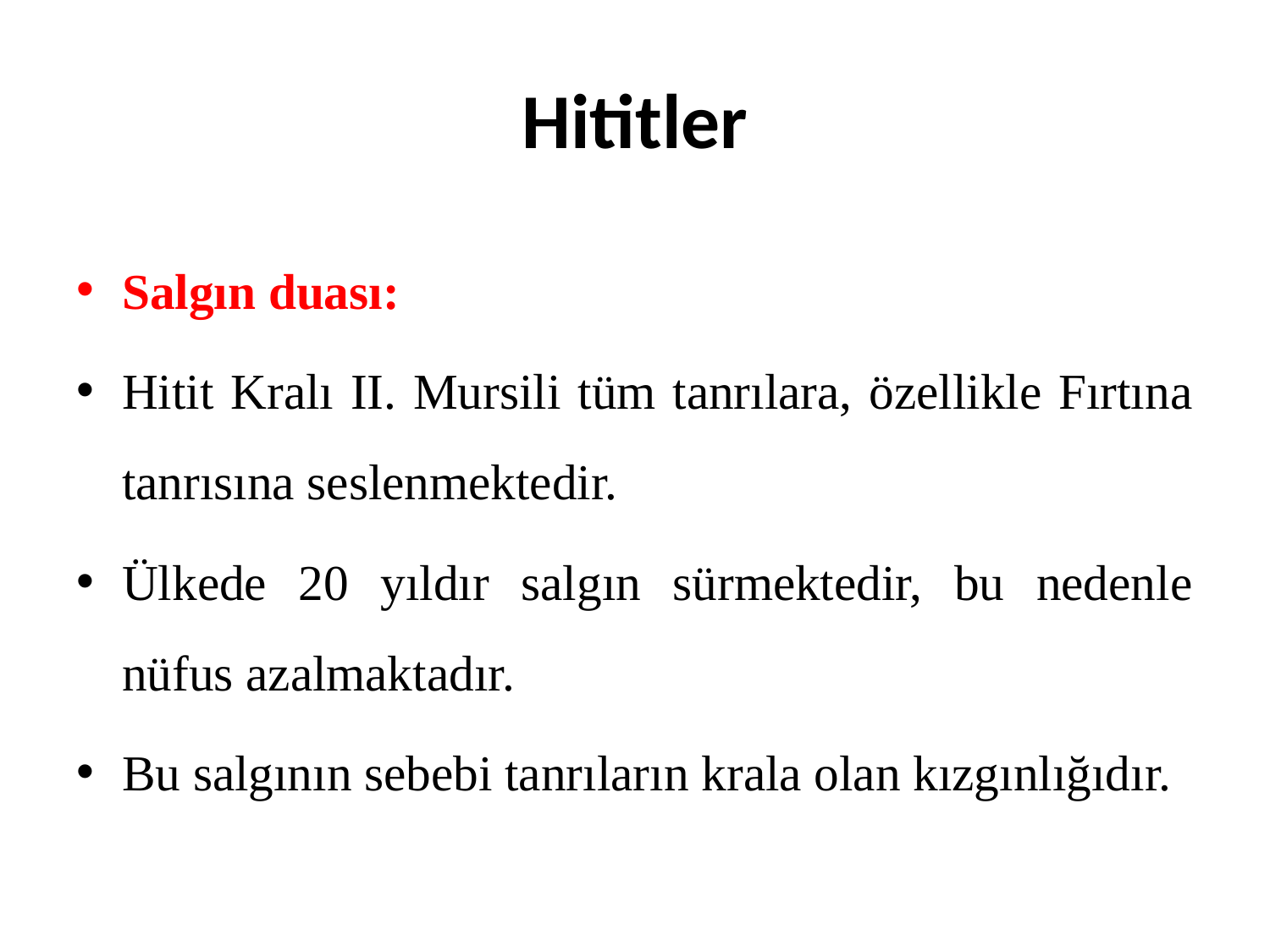

# Hititler
Salgın duası:
Hitit Kralı II. Mursili tüm tanrılara, özellikle Fırtına tanrısına seslenmektedir.
Ülkede 20 yıldır salgın sürmektedir, bu nedenle nüfus azalmaktadır.
Bu salgının sebebi tanrıların krala olan kızgınlığıdır.